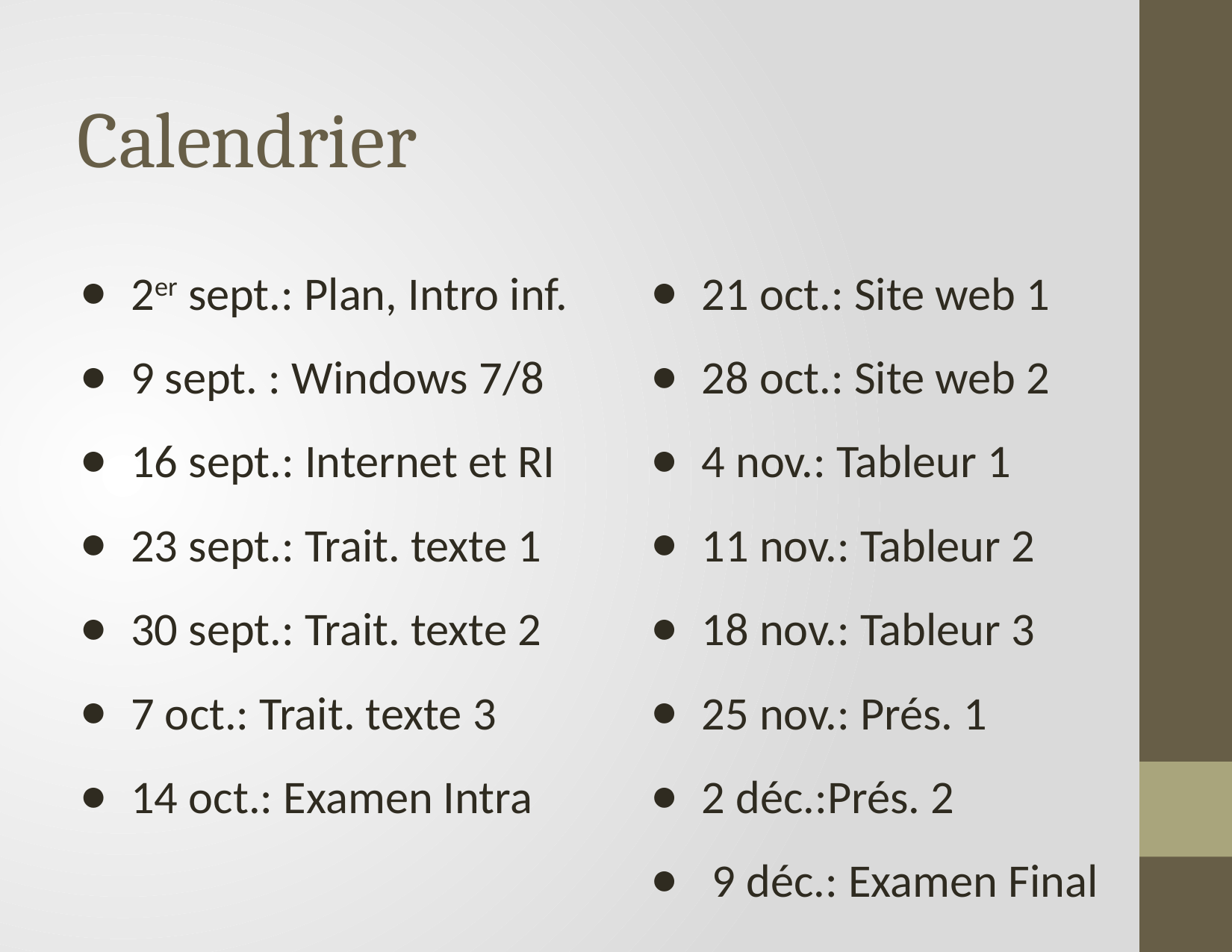

# Calendrier
2er sept.: Plan, Intro inf.
9 sept. : Windows 7/8
16 sept.: Internet et RI
23 sept.: Trait. texte 1
30 sept.: Trait. texte 2
7 oct.: Trait. texte 3
14 oct.: Examen Intra
21 oct.: Site web 1
28 oct.: Site web 2
4 nov.: Tableur 1
11 nov.: Tableur 2
18 nov.: Tableur 3
25 nov.: Prés. 1
2 déc.:Prés. 2
 9 déc.: Examen Final